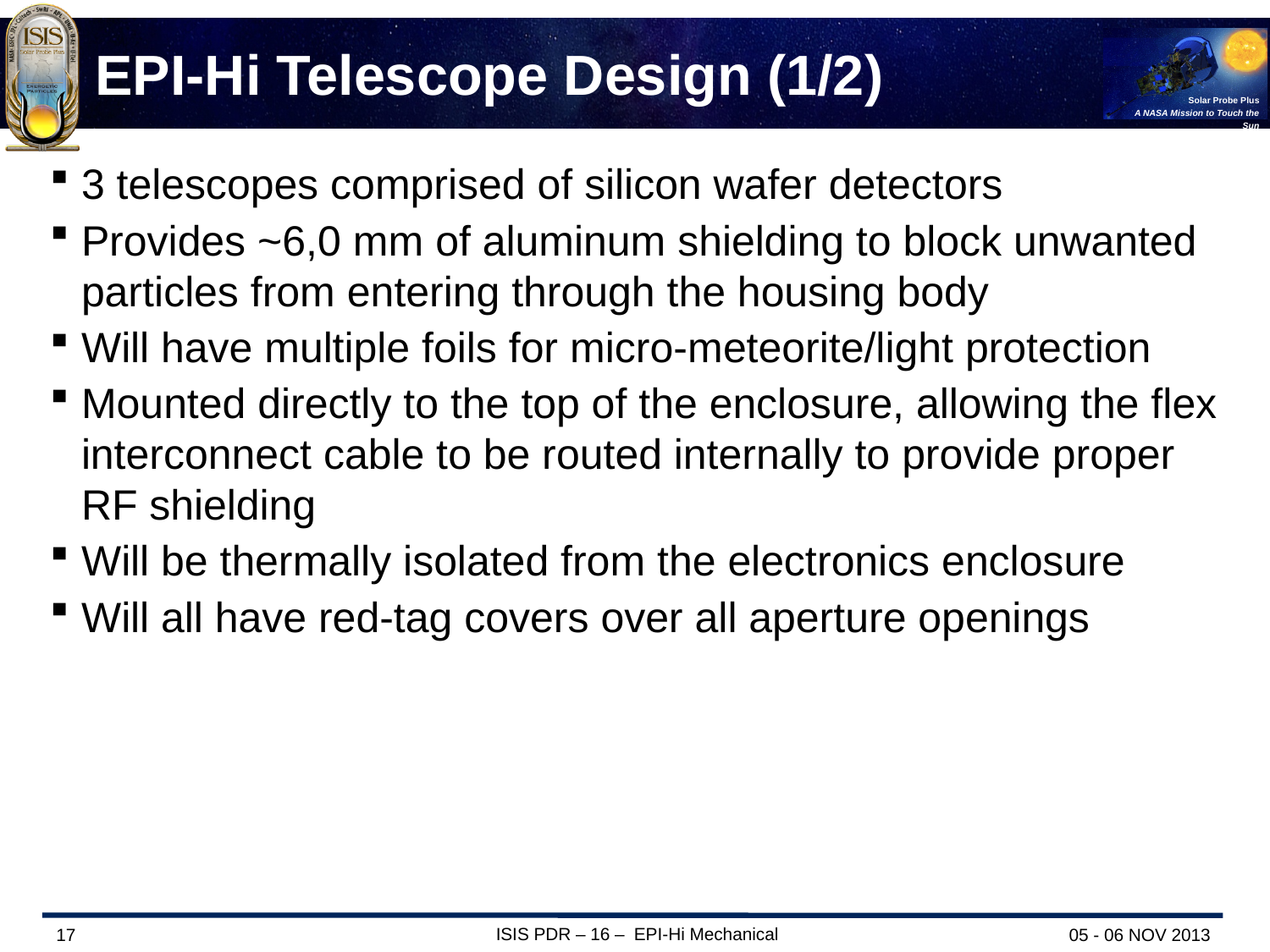

# EPI-Hi Telescope Design (1/2)
3 telescopes comprised of silicon wafer detectors
Provides ~6,0 mm of aluminum shielding to block unwanted particles from entering through the housing body
Will have multiple foils for micro-meteorite/light protection
Mounted directly to the top of the enclosure, allowing the flex interconnect cable to be routed internally to provide proper RF shielding
Will be thermally isolated from the electronics enclosure
Will all have red-tag covers over all aperture openings